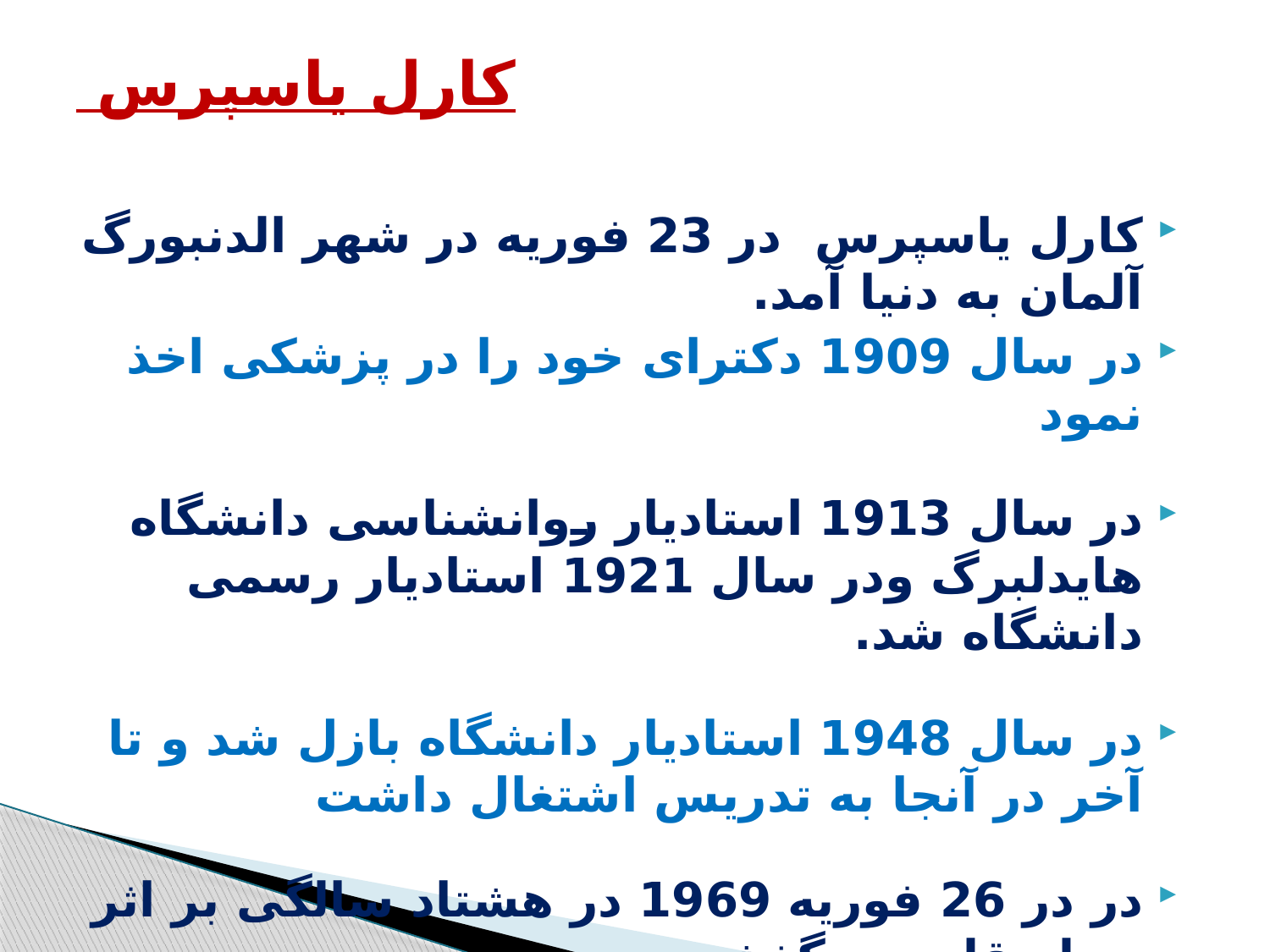

# کارل یاسپرس
کارل یاسپرس  در 23 فوریه در شهر الدنبورگ آلمان به دنیا آمد.
در سال 1909 دکترای خود را در پزشکی اخذ نمود

در سال 1913 استادیار روانشناسی دانشگاه هایدلبرگ ودر سال 1921 استادیار رسمی دانشگاه شد.

در سال 1948 استادیار دانشگاه بازل شد و تا آخر در آنجا به تدریس اشتغال داشت

در در 26 فوریه 1969 در هشتاد سالگی بر اثر حمله قلبی درگذشت.